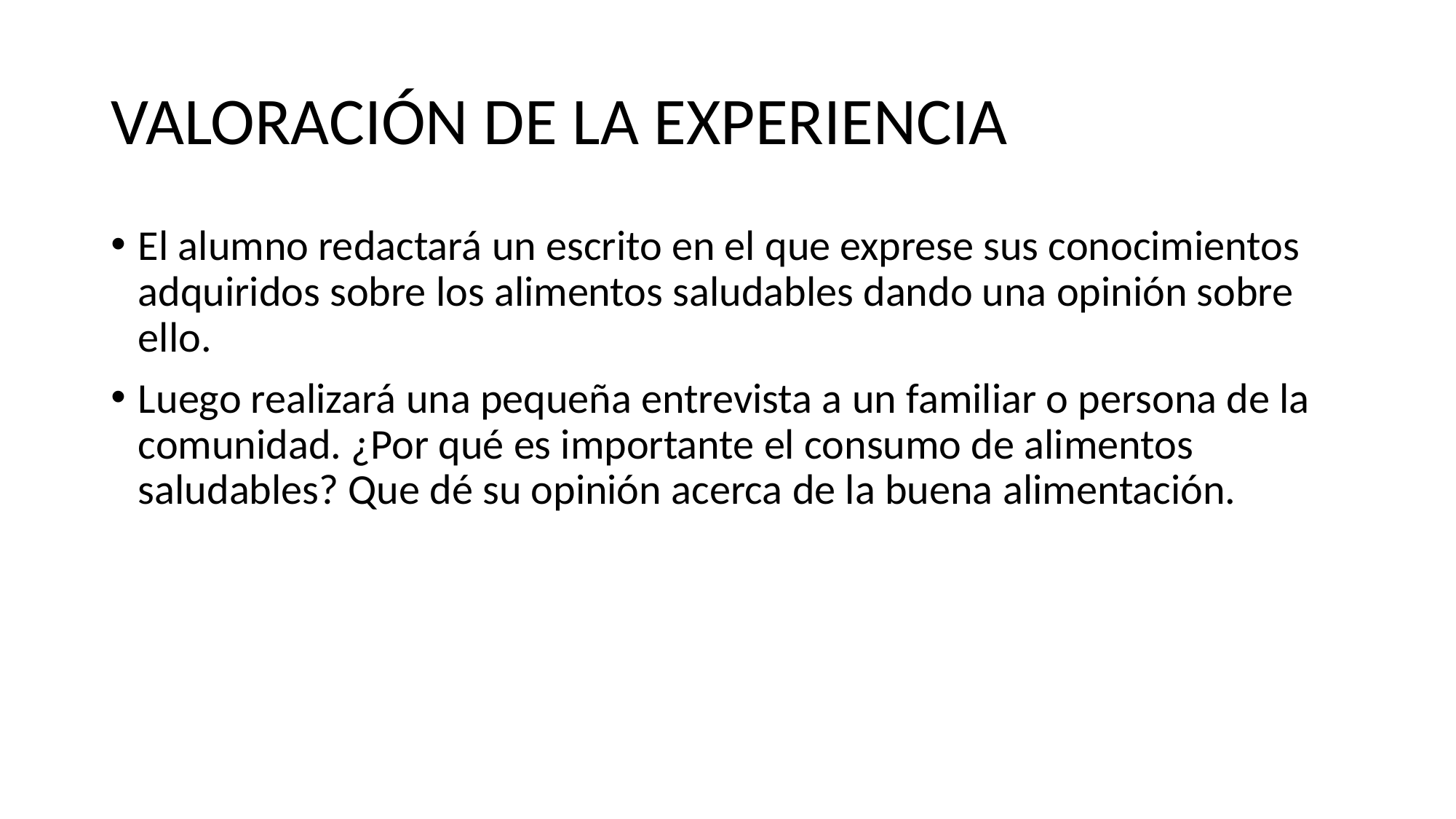

# VALORACIÓN DE LA EXPERIENCIA
El alumno redactará un escrito en el que exprese sus conocimientos adquiridos sobre los alimentos saludables dando una opinión sobre ello.
Luego realizará una pequeña entrevista a un familiar o persona de la comunidad. ¿Por qué es importante el consumo de alimentos saludables? Que dé su opinión acerca de la buena alimentación.